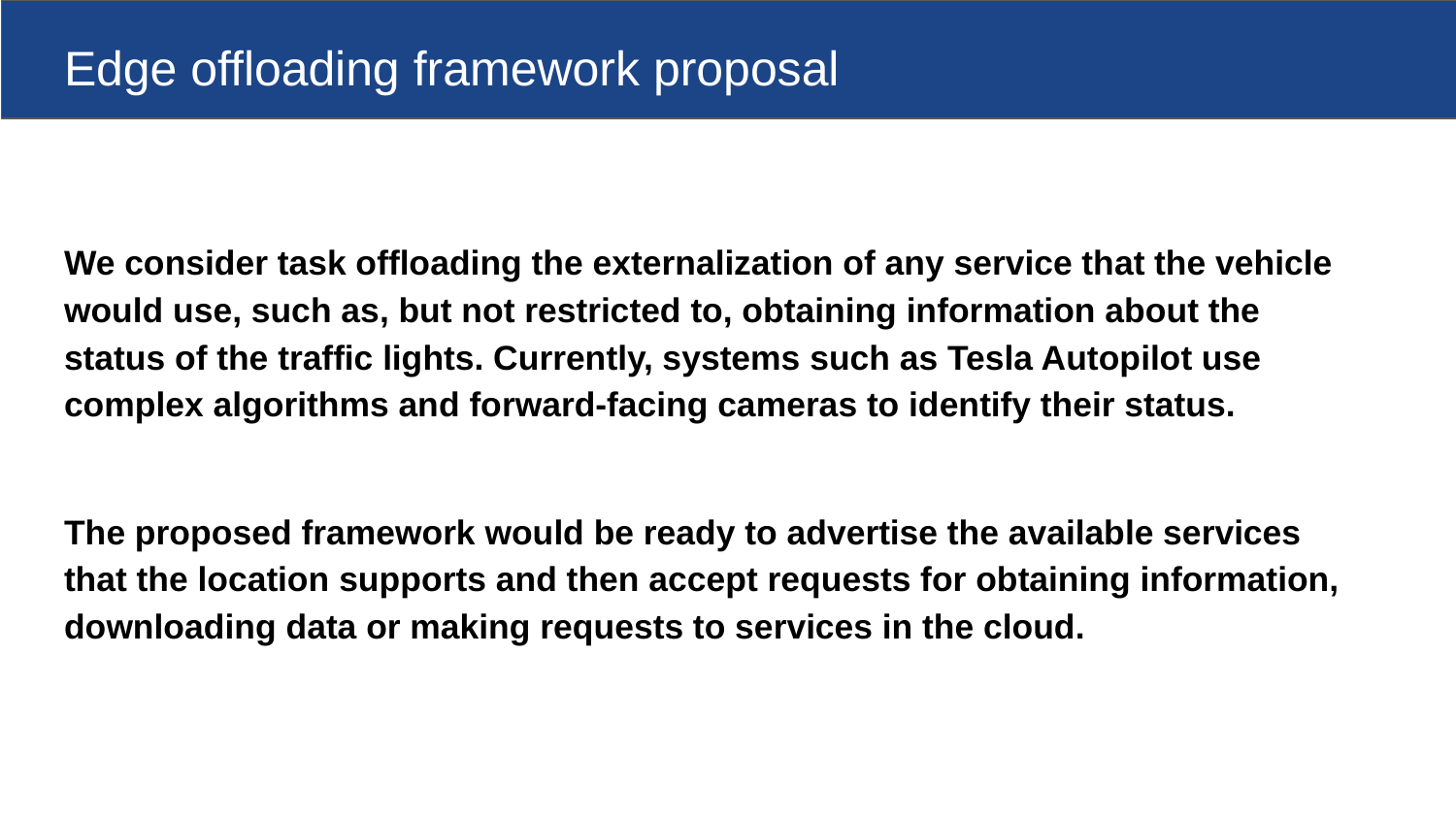

# Edge offloading framework proposal
We consider task offloading the externalization of any service that the vehicle would use, such as, but not restricted to, obtaining information about the status of the traffic lights. Currently, systems such as Tesla Autopilot use complex algorithms and forward-facing cameras to identify their status.
The proposed framework would be ready to advertise the available services that the location supports and then accept requests for obtaining information, downloading data or making requests to services in the cloud.